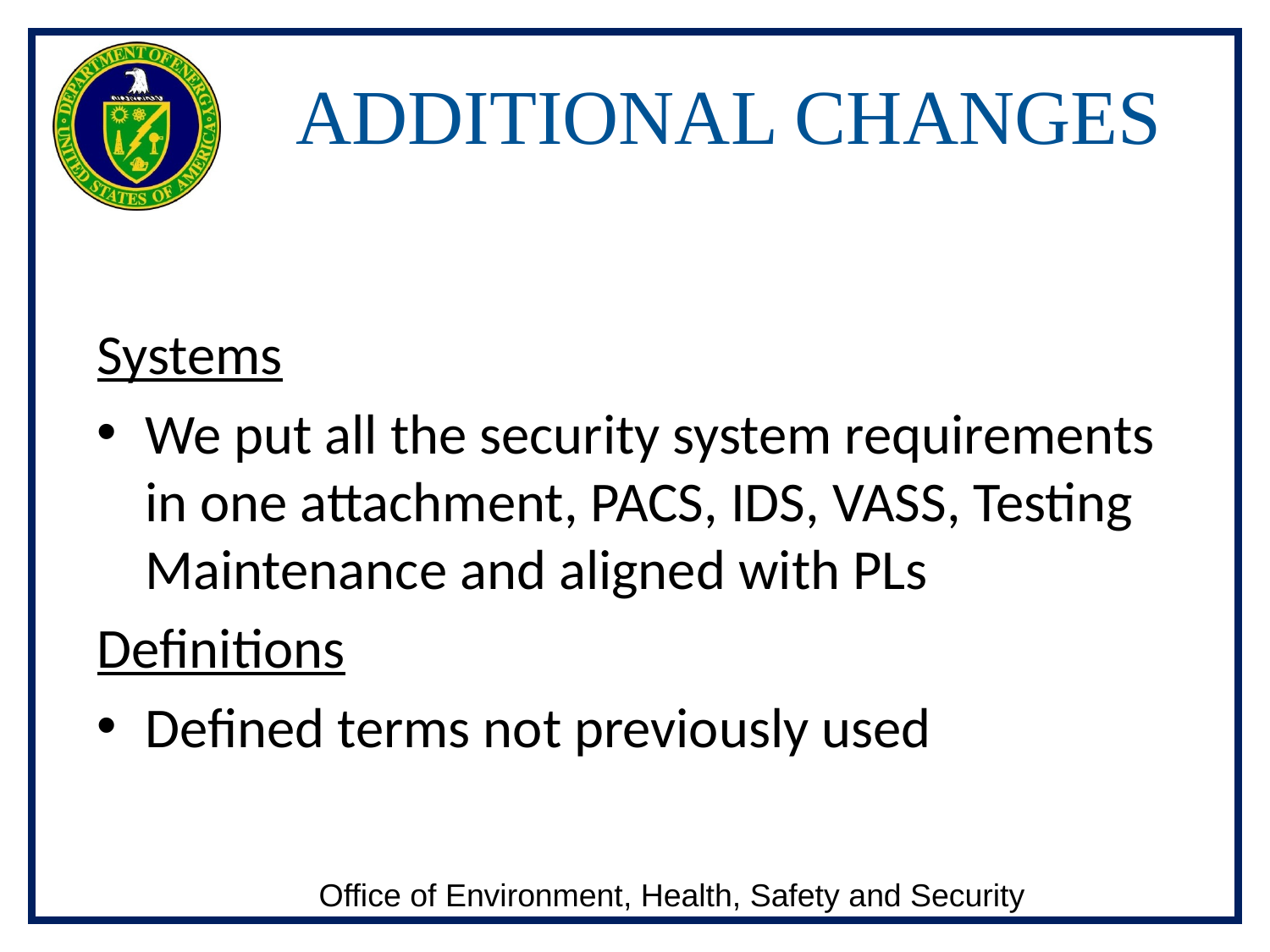

# ADDITIONAL CHANGES

Systems
We put all the security system requirements in one attachment, PACS, IDS, VASS, Testing Maintenance and aligned with PLs
Definitions
Defined terms not previously used